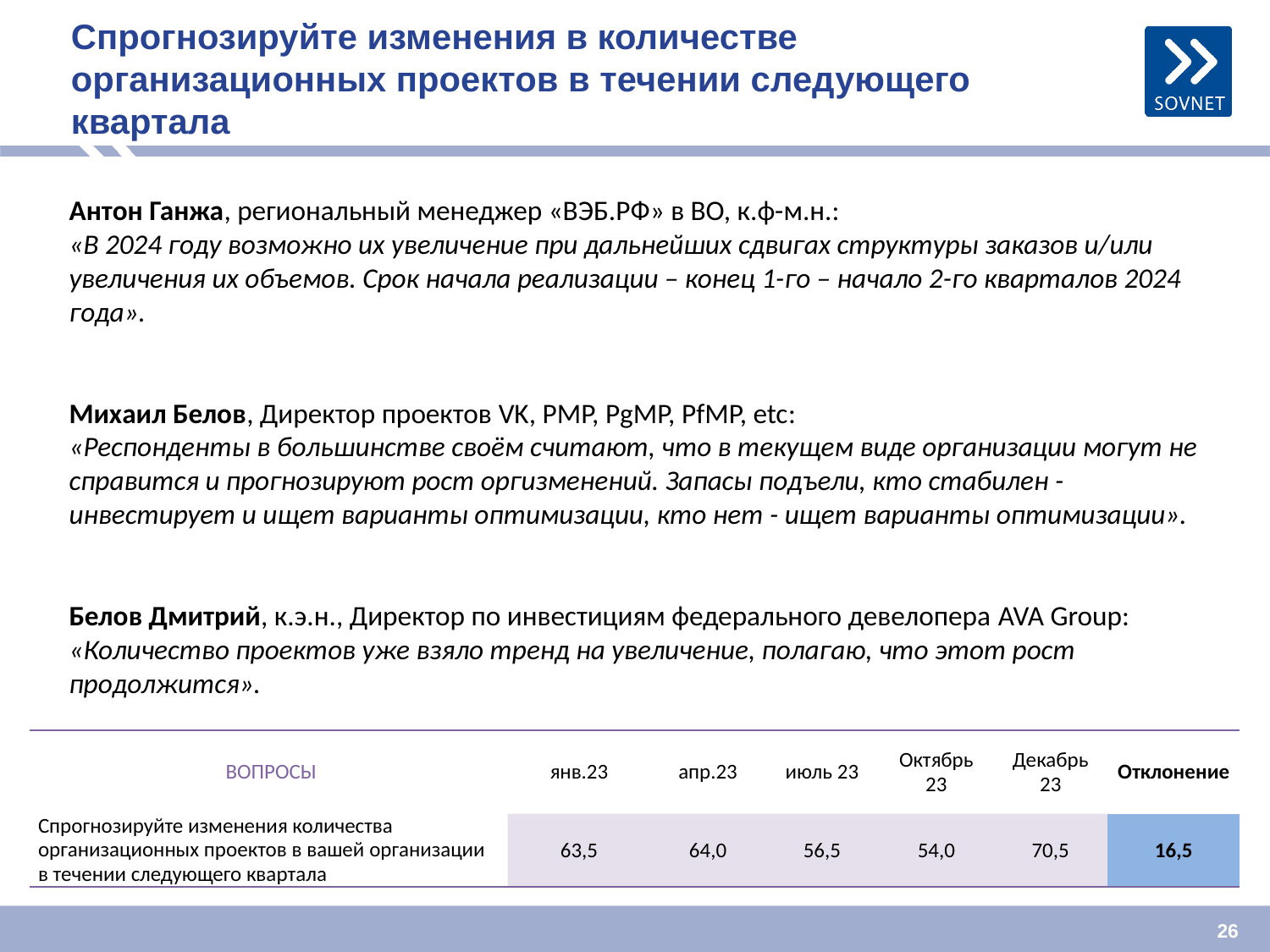

# Спрогнозируйте изменения в количестве организационных проектов в течении следующего квартала
Антон Ганжа, региональный менеджер «ВЭБ.РФ» в ВО, к.ф-м.н.:
«В 2024 году возможно их увеличение при дальнейших сдвигах структуры заказов и/или увеличения их объемов. Срок начала реализации – конец 1-го – начало 2-го кварталов 2024 года».

Михаил Белов, Директор проектов VK, PMP, PgMP, PfMP, etc:
«Респонденты в большинстве своём считают, что в текущем виде организации могут не справится и прогнозируют рост оргизменений. Запасы подъели, кто стабилен - инвестирует и ищет варианты оптимизации, кто нет - ищет варианты оптимизации».

Белов Дмитрий, к.э.н., Директор по инвестициям федерального девелопера AVA Group:
«Количество проектов уже взяло тренд на увеличение, полагаю, что этот рост продолжится».
| ВОПРОСЫ | янв.23 | апр.23 | июль 23 | Октябрь 23 | Декабрь 23 | Отклонение |
| --- | --- | --- | --- | --- | --- | --- |
| Спрогнозируйте изменения количества организационных проектов в вашей организации в течении следующего квартала | 63,5 | 64,0 | 56,5 | 54,0 | 70,5 | 16,5 |
26